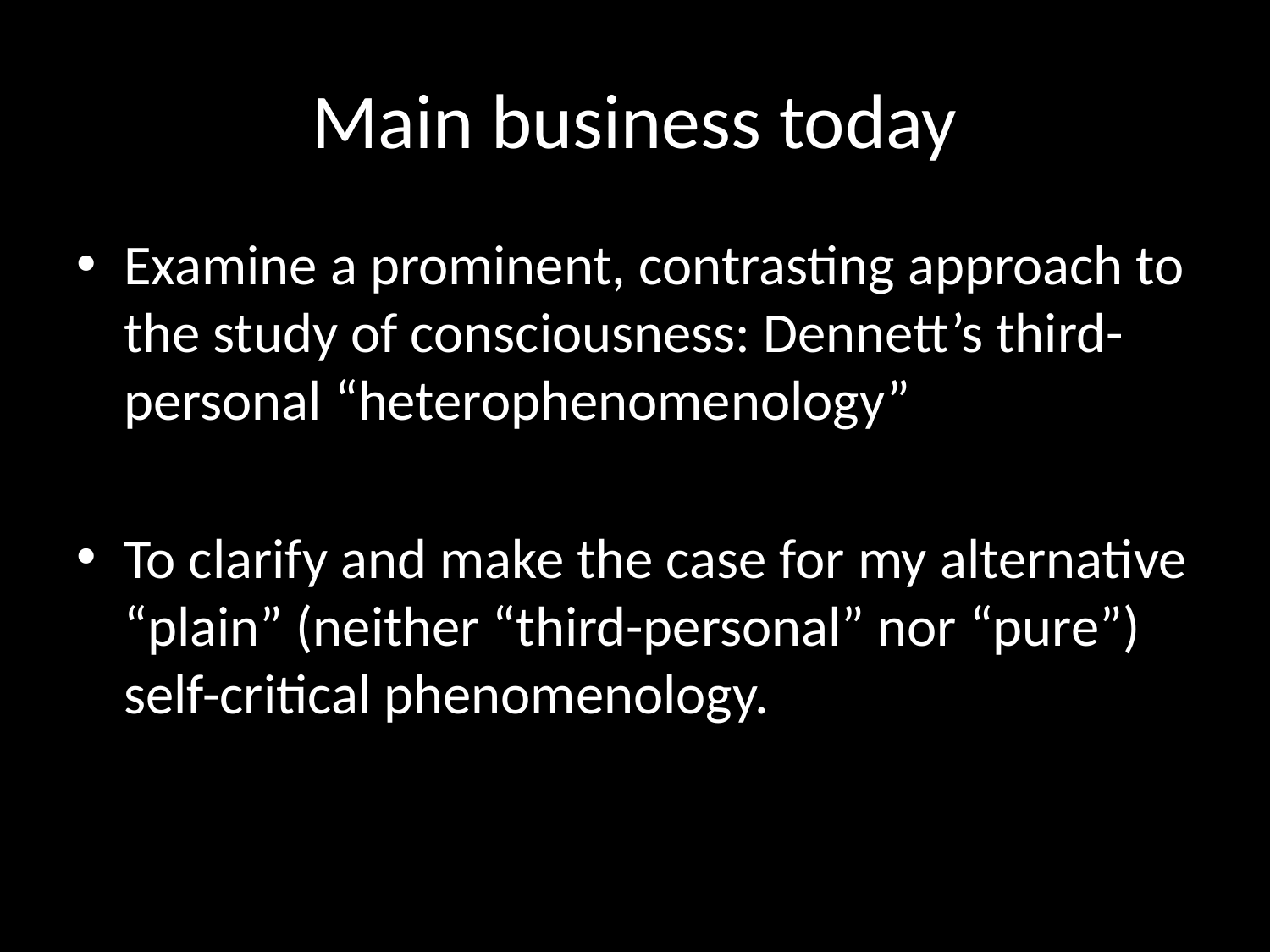

# Main business today
Examine a prominent, contrasting approach to the study of consciousness: Dennett’s third-personal “heterophenomenology”

To clarify and make the case for my alternative “plain” (neither “third-personal” nor “pure”) self-critical phenomenology.